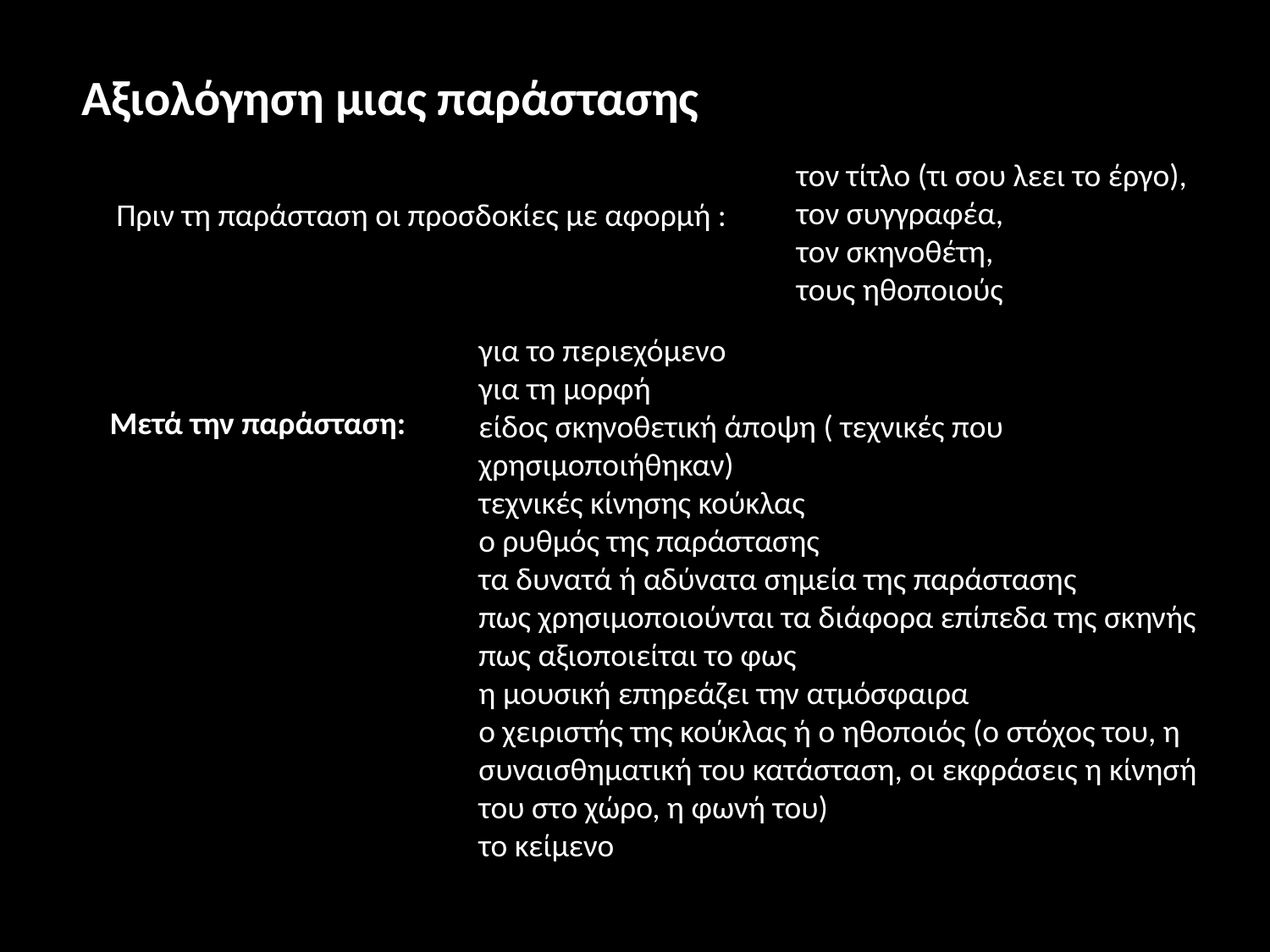

Αξιολόγηση μιας παράστασης

τον τίτλο (τι σου λεει το έργο),
τον συγγραφέα,
τον σκηνοθέτη,
τους ηθοποιούς

Πριν τη παράσταση οι προσδοκίες με αφορμή :

για το περιεχόμενο
για τη μορφή
είδος σκηνοθετική άποψη ( τεχνικές που χρησιμοποιήθηκαν)
τεχνικές κίνησης κούκλας
ο ρυθμός της παράστασης
τα δυνατά ή αδύνατα σημεία της παράστασης
πως χρησιμοποιούνται τα διάφορα επίπεδα της σκηνής
πως αξιοποιείται το φως
η μουσική επηρεάζει την ατμόσφαιρα
ο χειριστής της κούκλας ή ο ηθοποιός (ο στόχος του, η συναισθηματική του κατάσταση, οι εκφράσεις η κίνησή του στο χώρο, η φωνή του)
το κείμενο

Μετά την παράσταση: